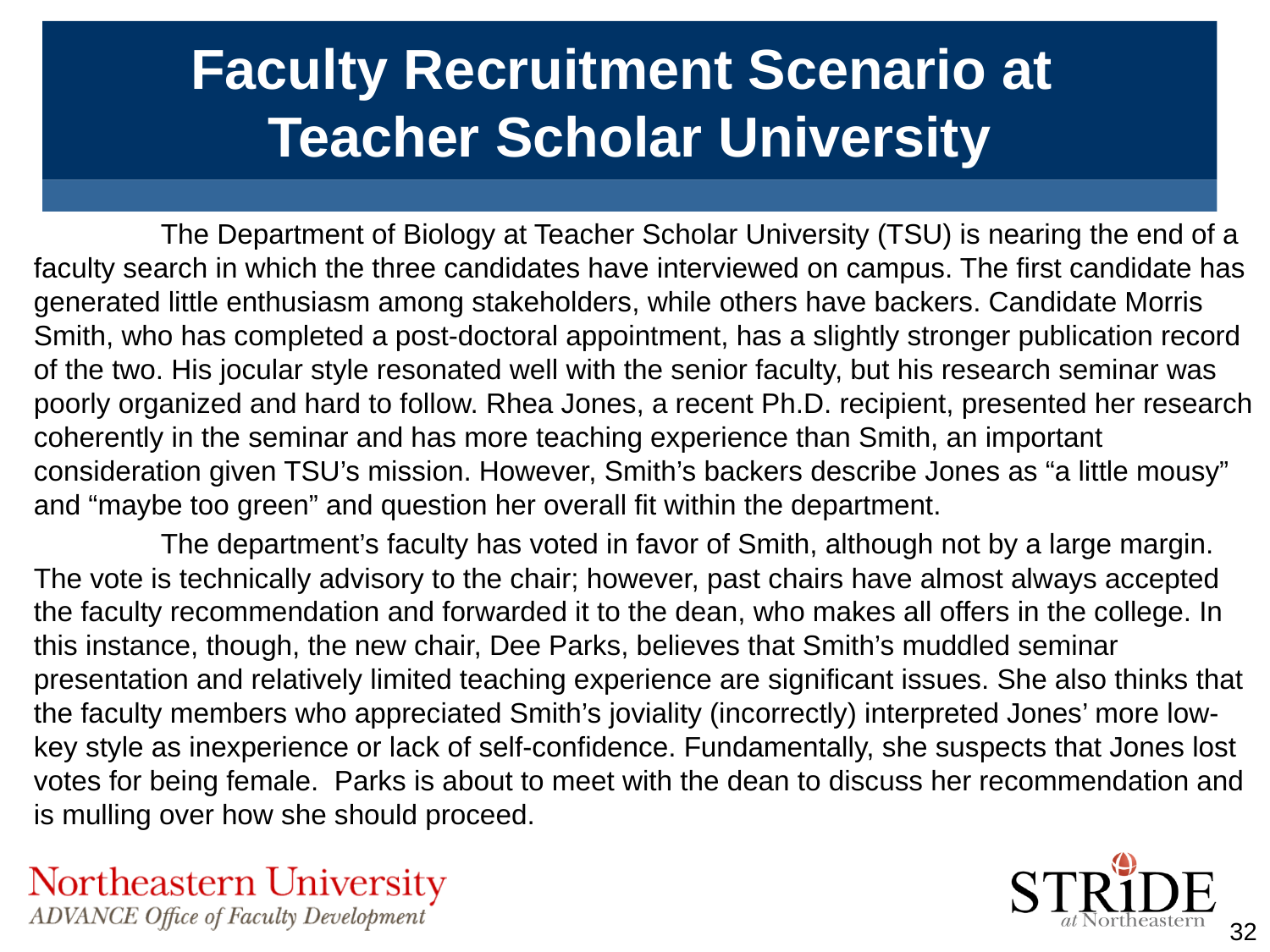

# Faculty Recruitment Scenario at Teacher Scholar University
	The Department of Biology at Teacher Scholar University (TSU) is nearing the end of a faculty search in which the three candidates have interviewed on campus. The first candidate has generated little enthusiasm among stakeholders, while others have backers. Candidate Morris Smith, who has completed a post-doctoral appointment, has a slightly stronger publication record of the two. His jocular style resonated well with the senior faculty, but his research seminar was poorly organized and hard to follow. Rhea Jones, a recent Ph.D. recipient, presented her research coherently in the seminar and has more teaching experience than Smith, an important consideration given TSU’s mission. However, Smith’s backers describe Jones as “a little mousy” and “maybe too green” and question her overall fit within the department.
	The department’s faculty has voted in favor of Smith, although not by a large margin. The vote is technically advisory to the chair; however, past chairs have almost always accepted the faculty recommendation and forwarded it to the dean, who makes all offers in the college. In this instance, though, the new chair, Dee Parks, believes that Smith’s muddled seminar presentation and relatively limited teaching experience are significant issues. She also thinks that the faculty members who appreciated Smith’s joviality (incorrectly) interpreted Jones’ more low-key style as inexperience or lack of self-confidence. Fundamentally, she suspects that Jones lost votes for being female.  Parks is about to meet with the dean to discuss her recommendation and is mulling over how she should proceed.